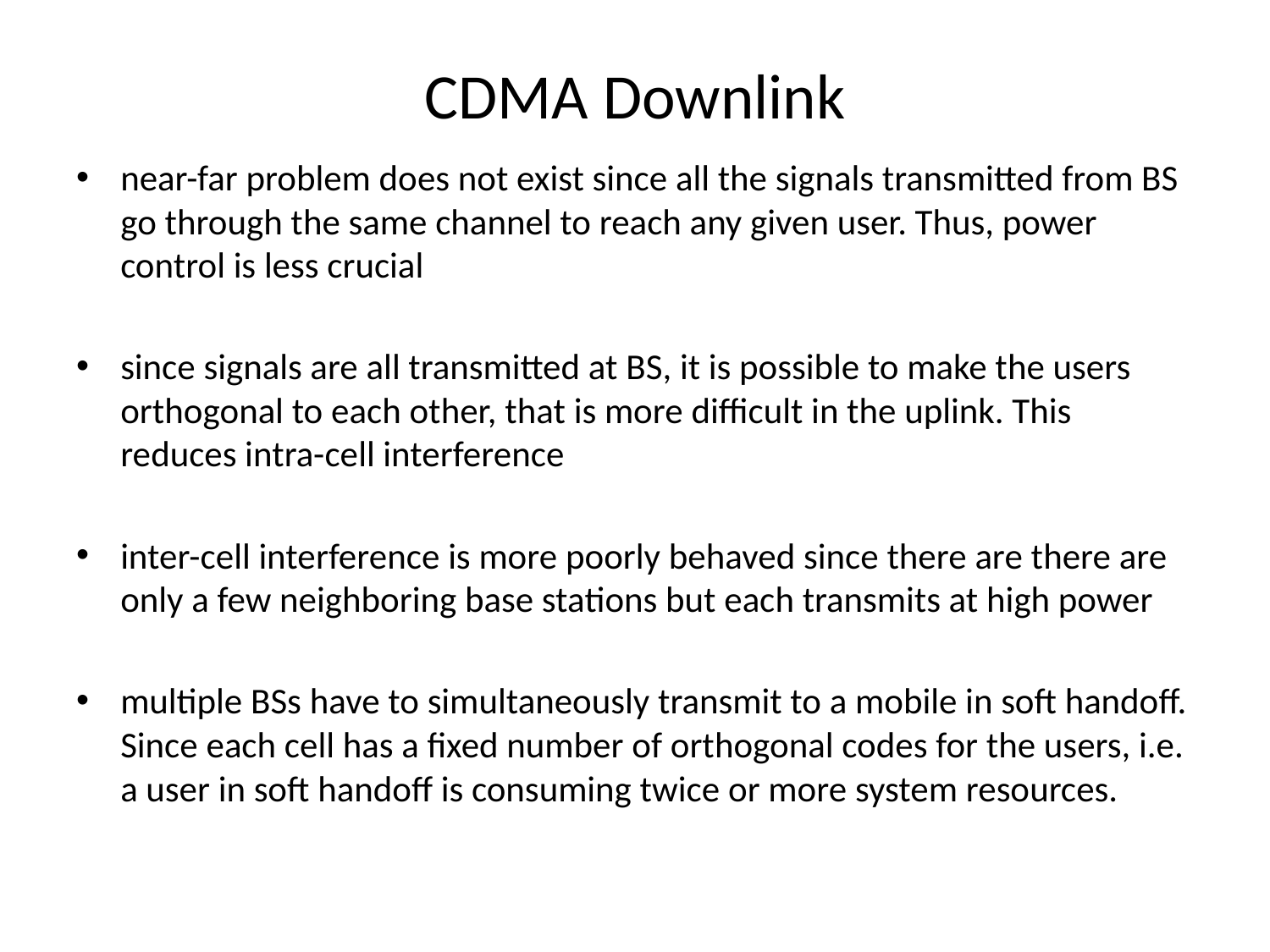

# CDMA Downlink
near-far problem does not exist since all the signals transmitted from BS go through the same channel to reach any given user. Thus, power control is less crucial

since signals are all transmitted at BS, it is possible to make the users orthogonal to each other, that is more difficult in the uplink. This reduces intra-cell interference

inter-cell interference is more poorly behaved since there are there are only a few neighboring base stations but each transmits at high power

multiple BSs have to simultaneously transmit to a mobile in soft handoff. Since each cell has a fixed number of orthogonal codes for the users, i.e. a user in soft handoff is consuming twice or more system resources.